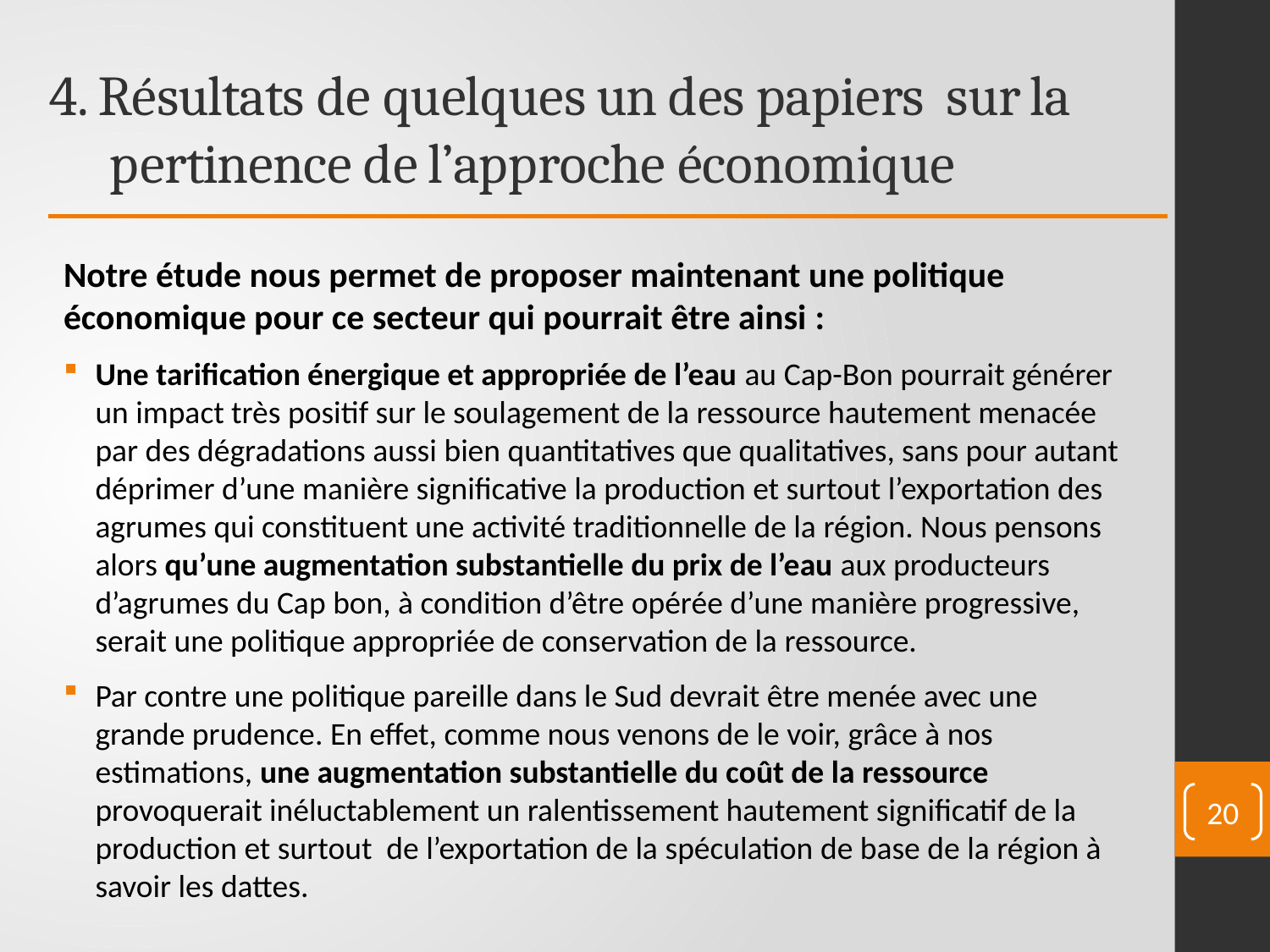

4. Résultats de quelques un des papiers  sur la pertinence de l’approche économique
Notre étude nous permet de proposer maintenant une politique économique pour ce secteur qui pourrait être ainsi :
Une tarification énergique et appropriée de l’eau au Cap-Bon pourrait générer un impact très positif sur le soulagement de la ressource hautement menacée par des dégradations aussi bien quantitatives que qualitatives, sans pour autant déprimer d’une manière significative la production et surtout l’exportation des agrumes qui constituent une activité traditionnelle de la région. Nous pensons alors qu’une augmentation substantielle du prix de l’eau aux producteurs d’agrumes du Cap bon, à condition d’être opérée d’une manière progressive, serait une politique appropriée de conservation de la ressource.
Par contre une politique pareille dans le Sud devrait être menée avec une grande prudence. En effet, comme nous venons de le voir, grâce à nos estimations, une augmentation substantielle du coût de la ressource provoquerait inéluctablement un ralentissement hautement significatif de la production et surtout  de l’exportation de la spéculation de base de la région à savoir les dattes.

20